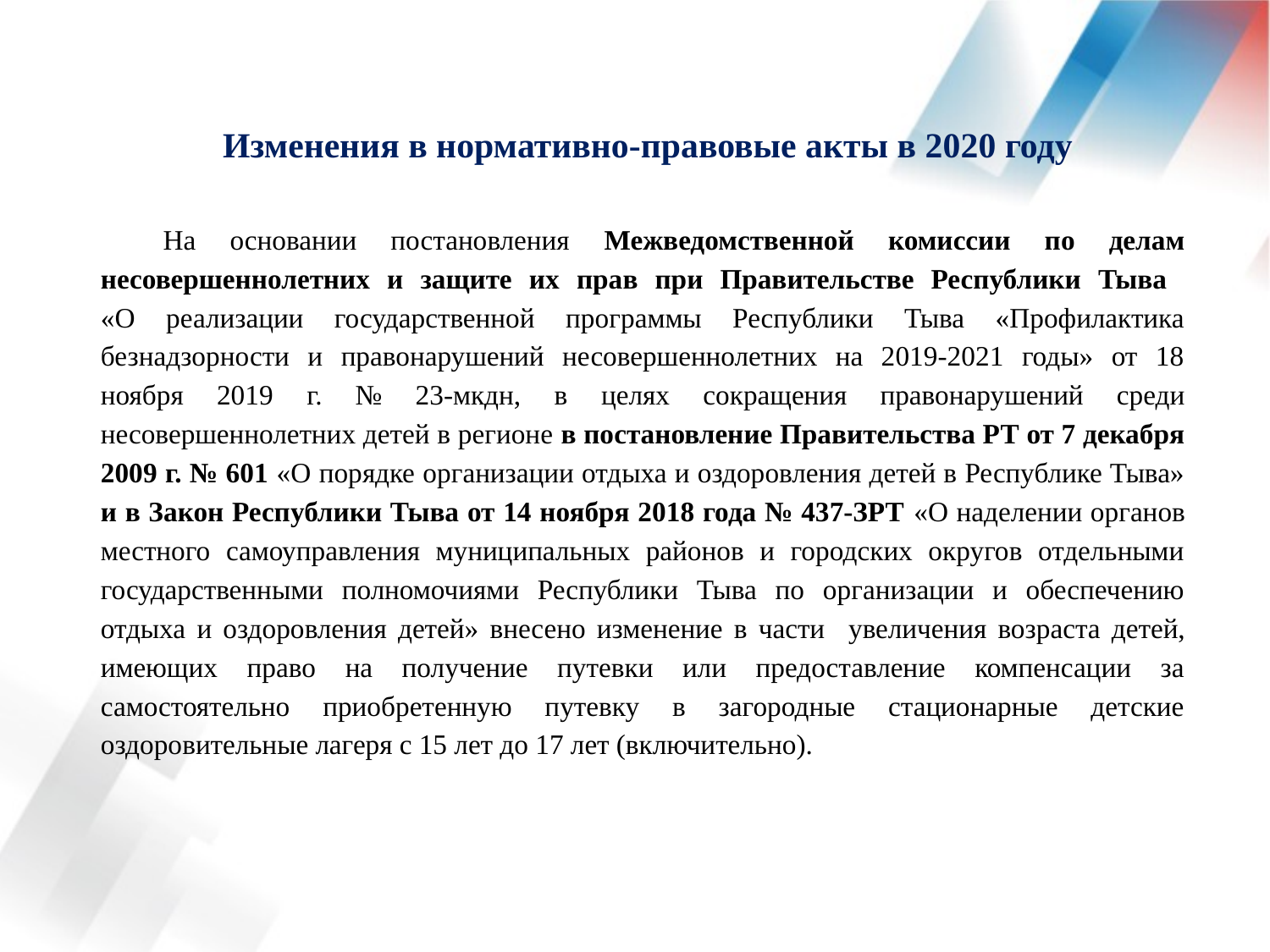

Изменения в нормативно-правовые акты в 2020 году

На основании постановления Межведомственной комиссии по делам несовершеннолетних и защите их прав при Правительстве Республики Тыва
«О реализации государственной программы Республики Тыва «Профилактика безнадзорности и правонарушений несовершеннолетних на 2019-2021 годы» от 18 ноября 2019 г. № 23-мкдн, в целях сокращения правонарушений среди несовершеннолетних детей в регионе в постановление Правительства РТ от 7 декабря 2009 г. № 601 «О порядке организации отдыха и оздоровления детей в Республике Тыва» и в Закон Республики Тыва от 14 ноября 2018 года № 437-ЗРТ «О наделении органов местного самоуправления муниципальных районов и городских округов отдельными государственными полномочиями Республики Тыва по организации и обеспечению отдыха и оздоровления детей» внесено изменение в части  увеличения возраста детей, имеющих право на получение путевки или предоставление компенсации за самостоятельно приобретенную путевку в загородные стационарные детские оздоровительные лагеря с 15 лет до 17 лет (включительно).